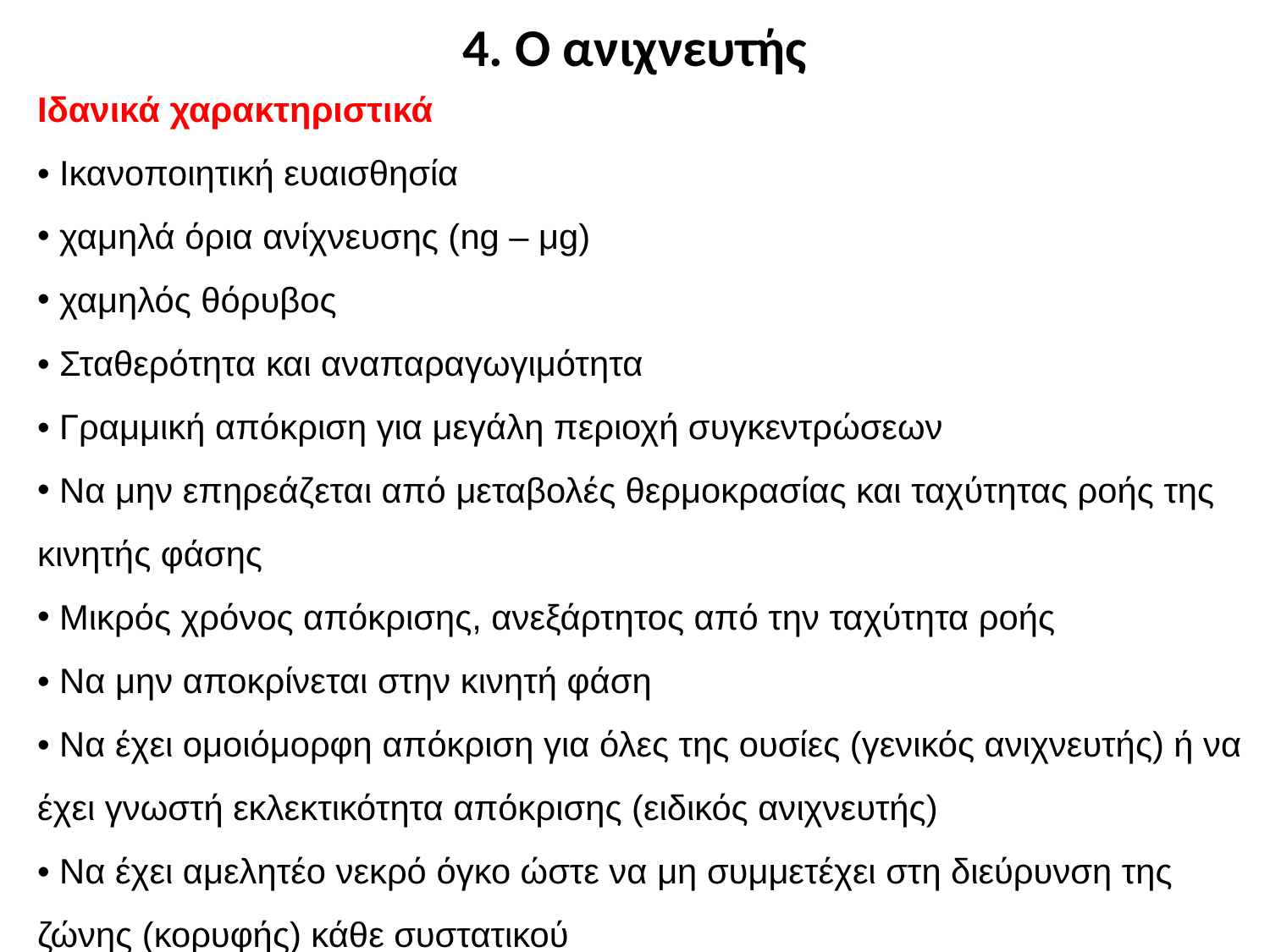

# 4. Ο ανιχνευτής
Ιδανικά χαρακτηριστικά
• Ικανοποιητική ευαισθησία
 χαμηλά όρια ανίχνευσης (ng – μg)
 χαμηλός θόρυβος
• Σταθερότητα και αναπαραγωγιμότητα
• Γραμμική απόκριση για μεγάλη περιοχή συγκεντρώσεων
 Να μην επηρεάζεται από μεταβολές θερμοκρασίας και ταχύτητας ροής της κινητής φάσης
 Μικρός χρόνος απόκρισης, ανεξάρτητος από την ταχύτητα ροής
• Να μην αποκρίνεται στην κινητή φάση
• Να έχει ομοιόμορφη απόκριση για όλες της ουσίες (γενικός ανιχνευτής) ή να έχει γνωστή εκλεκτικότητα απόκρισης (ειδικός ανιχνευτής)
• Να έχει αμελητέο νεκρό όγκο ώστε να μη συμμετέχει στη διεύρυνση της ζώνης (κορυφής) κάθε συστατικού